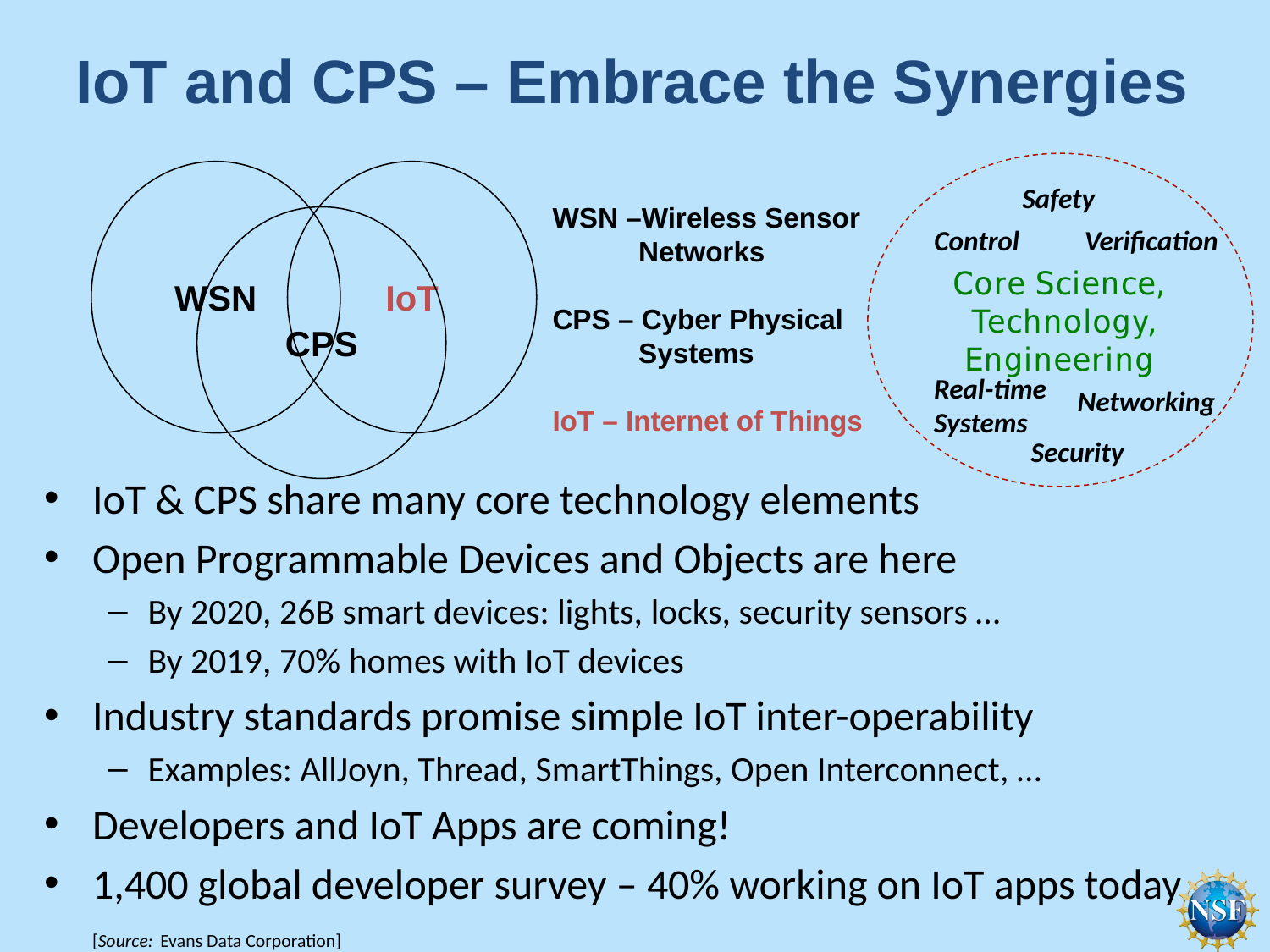

# IoT and CPS – Embrace the Synergies
Core Science,
 Technology,
Engineering
WSN
IoT
CPS
Safety
Control
Verification
Real-time
Systems
Networking
Security
WSN –Wireless Sensor
           Networks

CPS – Cyber Physical
           Systems

IoT – Internet of Things
IoT & CPS share many core technology elements
Open Programmable Devices and Objects are here
By 2020, 26B smart devices: lights, locks, security sensors …
By 2019, 70% homes with IoT devices
Industry standards promise simple IoT inter-operability
Examples: AllJoyn, Thread, SmartThings, Open Interconnect, …
Developers and IoT Apps are coming!
1,400 global developer survey – 40% working on IoT apps today [Source: Evans Data Corporation]